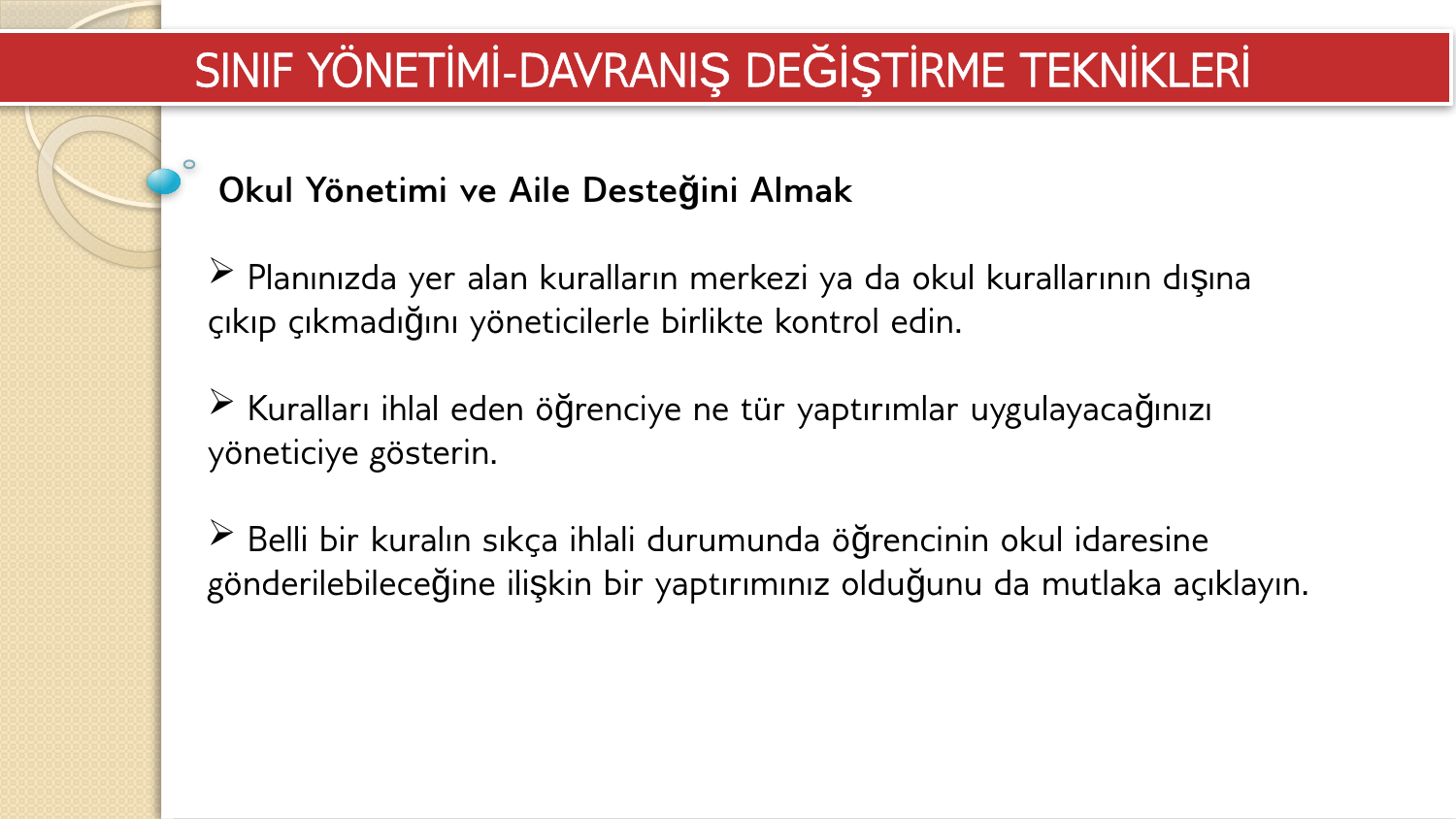

SINIF YÖNETİMİ-DAVRANIŞ DEĞİŞTİRME TEKNİKLERİ
 Okul Yönetimi ve Aile Desteğini Almak

 Planınızda yer alan kuralların merkezi ya da okul kurallarının dışına çıkıp çıkmadığını yöneticilerle birlikte kontrol edin.

 Kuralları ihlal eden öğrenciye ne tür yaptırımlar uygulayacağınızı yöneticiye gösterin.

 Belli bir kuralın sıkça ihlali durumunda öğrencinin okul idaresine gönderilebileceğine ilişkin bir yaptırımınız olduğunu da mutlaka açıklayın.